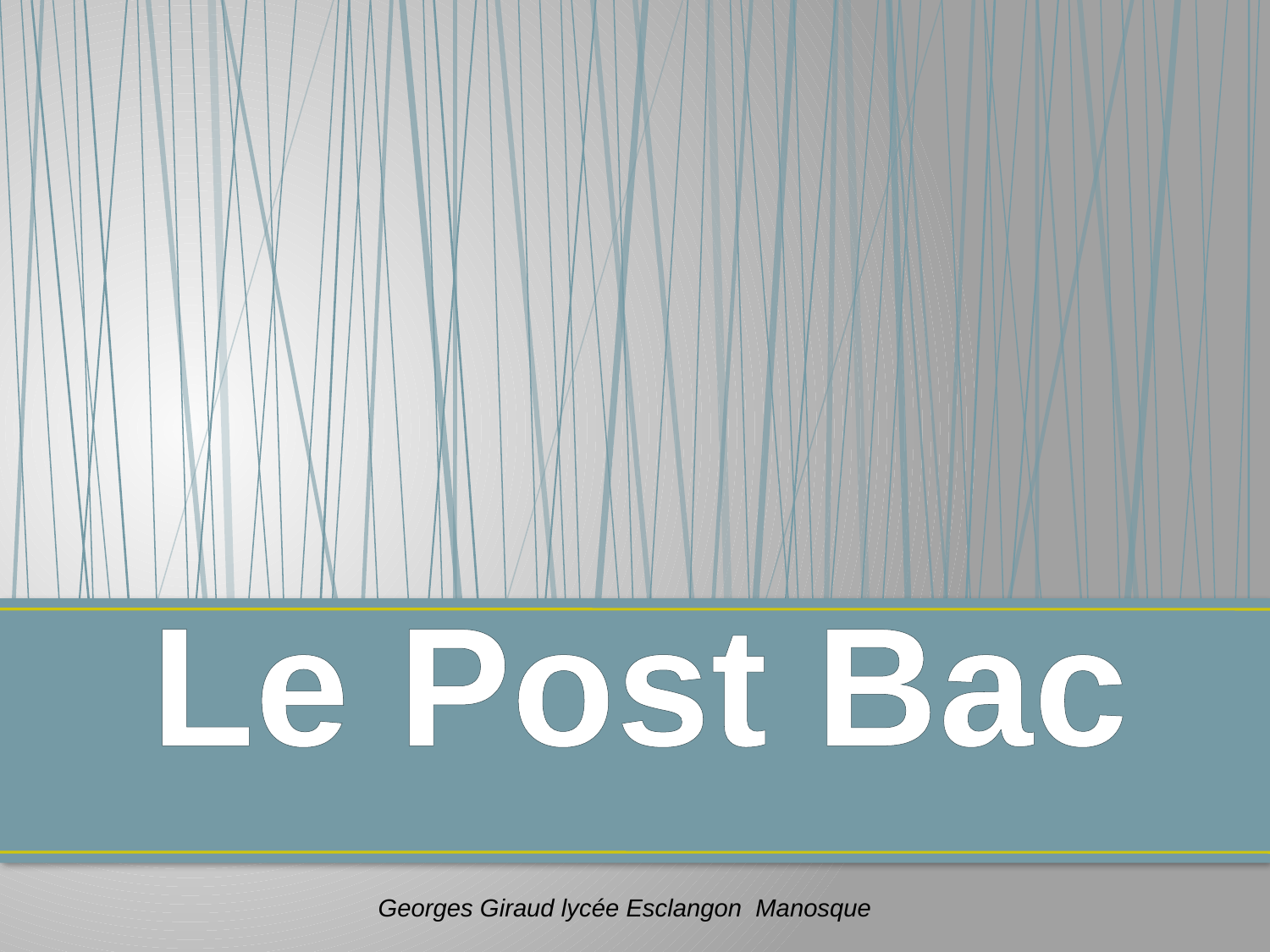

# Le Post Bac
Georges Giraud lycée Esclangon  Manosque